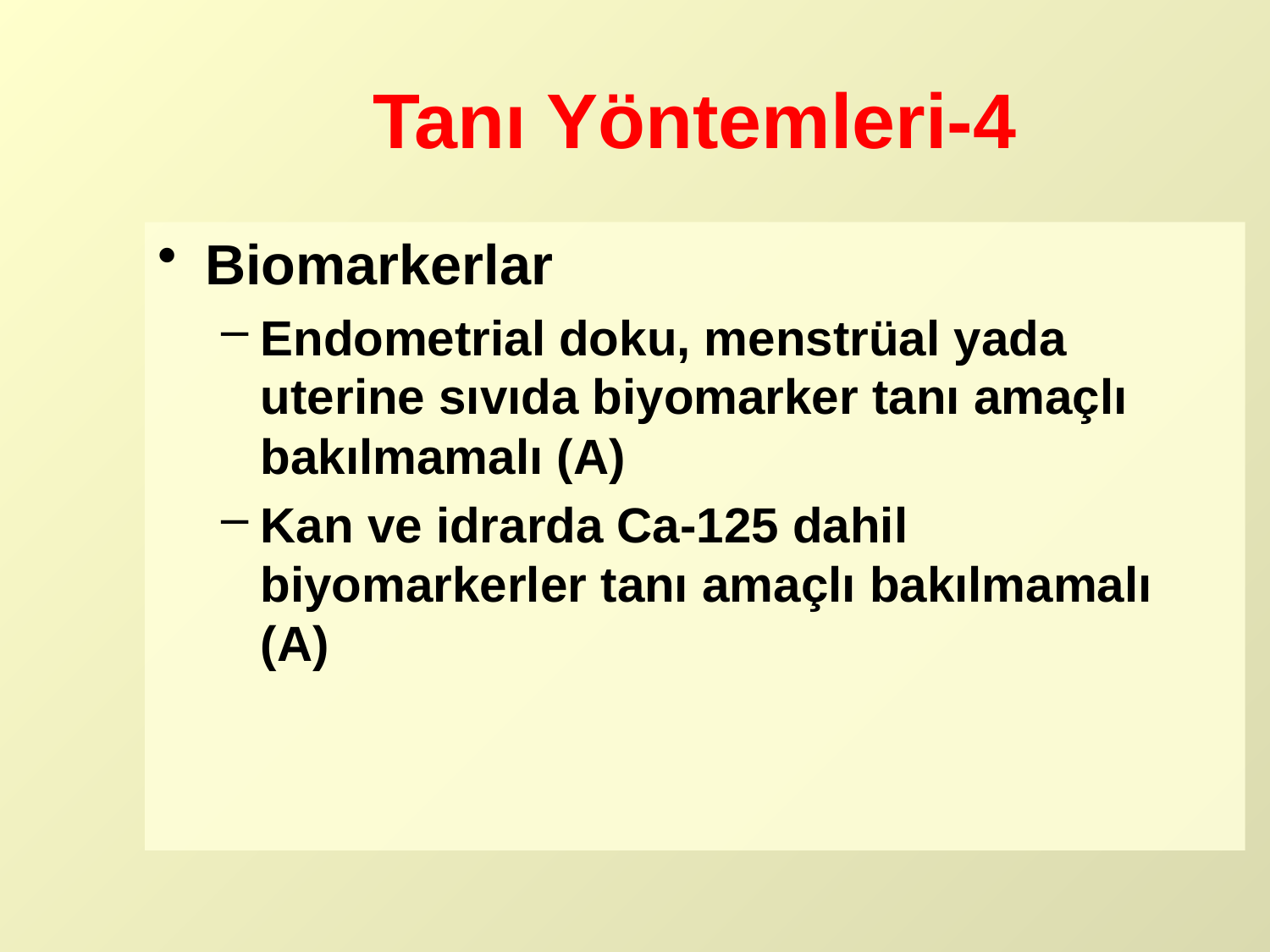

# Tanı Yöntemleri-4
Biomarkerlar
Endometrial doku, menstrüal yada uterine sıvıda biyomarker tanı amaçlı bakılmamalı (A)
Kan ve idrarda Ca-125 dahil biyomarkerler tanı amaçlı bakılmamalı (A)